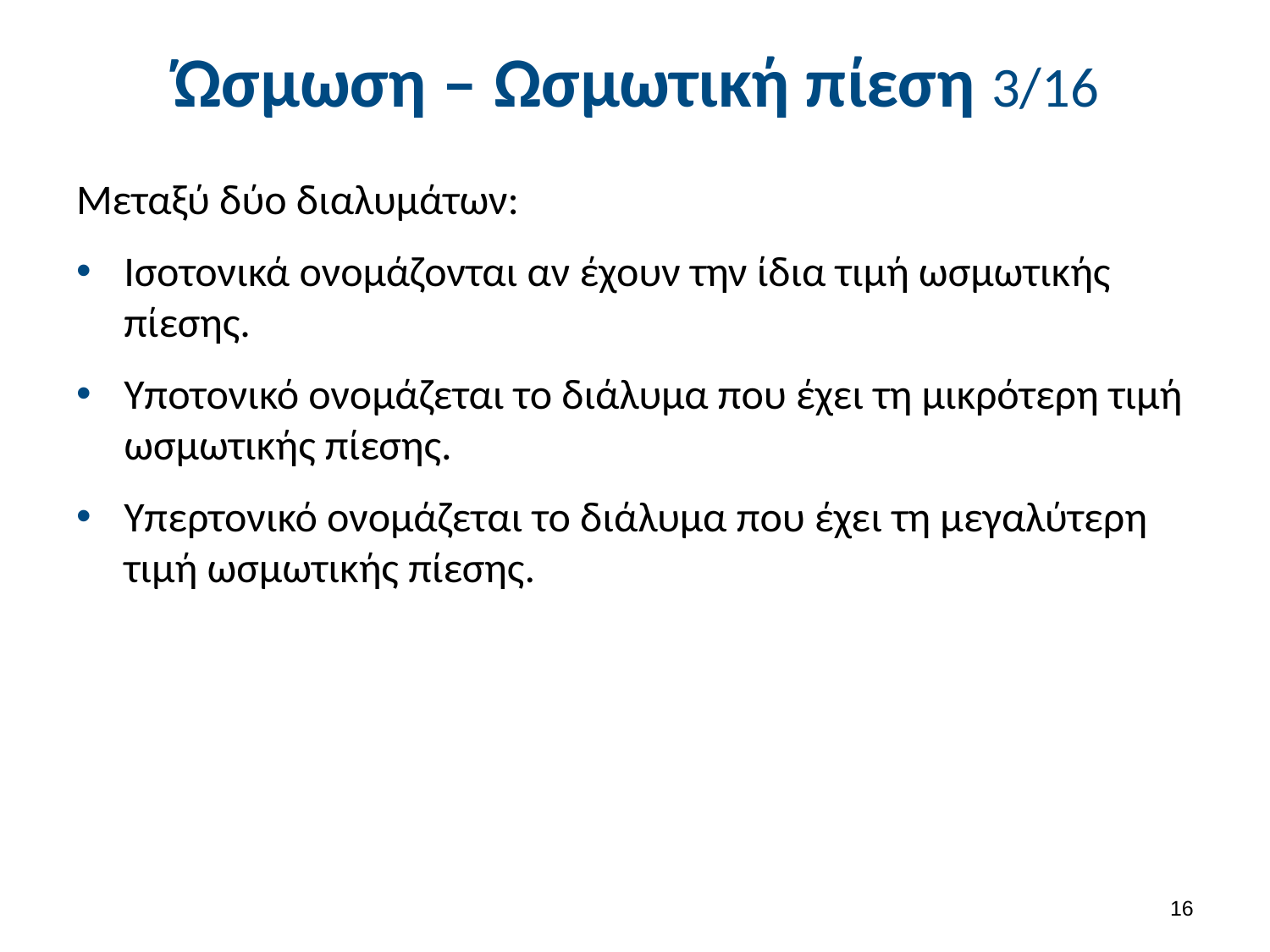

# Ώσμωση – Ωσμωτική πίεση 3/16
Μεταξύ δύο διαλυμάτων:
Ισοτονικά ονομάζονται αν έχουν την ίδια τιμή ωσμωτικής πίεσης.
Υποτονικό ονομάζεται το διάλυμα που έχει τη μικρότερη τιμή ωσμωτικής πίεσης.
Υπερτονικό ονομάζεται το διάλυμα που έχει τη μεγαλύτερη τιμή ωσμωτικής πίεσης.

16